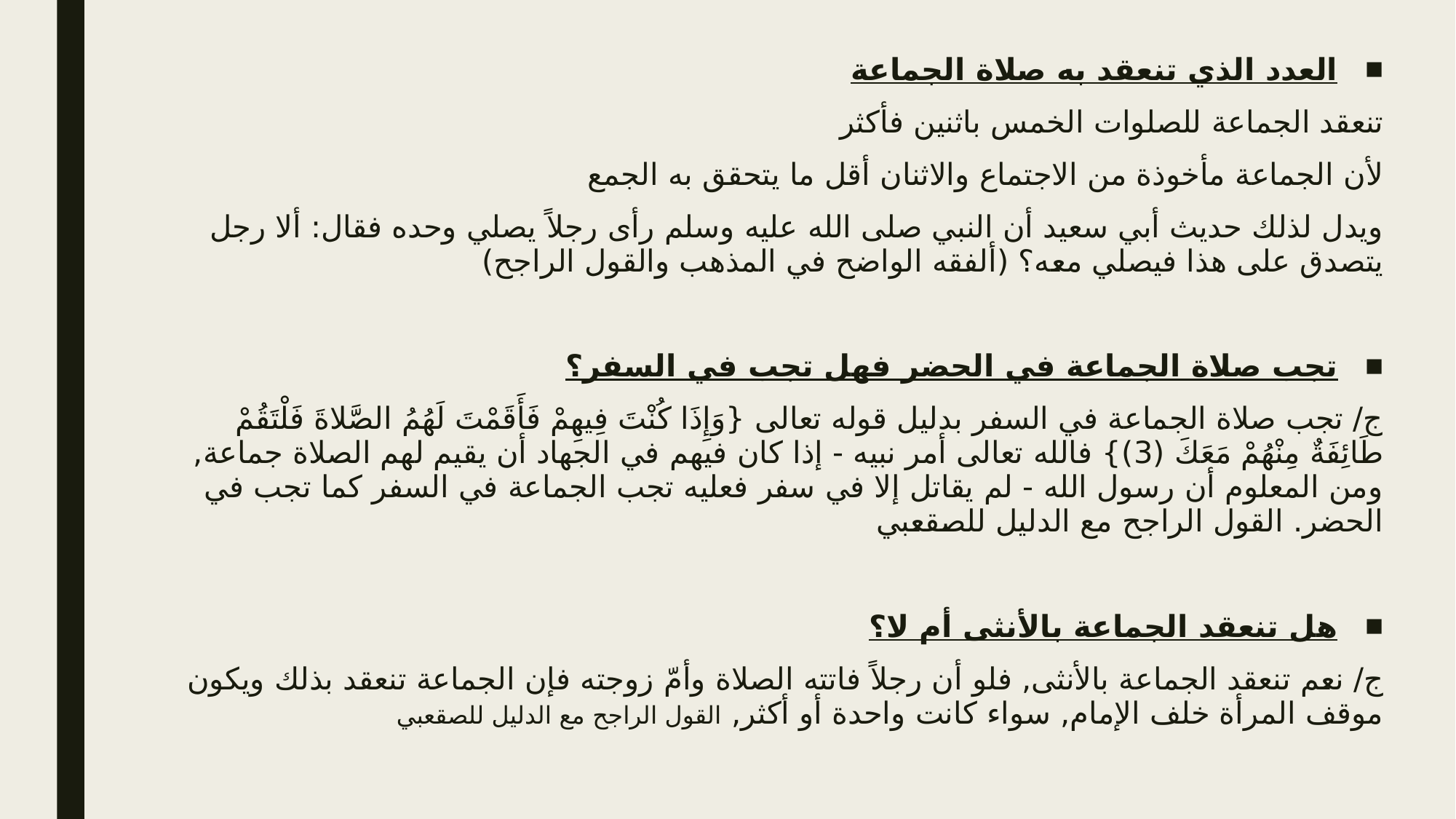

العدد الذي تنعقد به صلاة الجماعة
تنعقد الجماعة للصلوات الخمس باثنين فأكثر
لأن الجماعة مأخوذة من الاجتماع والاثنان أقل ما يتحقق به الجمع
ويدل لذلك حديث أبي سعيد أن النبي صلى الله عليه وسلم رأى رجلاً يصلي وحده فقال: ألا رجل يتصدق على هذا فيصلي معه؟ (ألفقه الواضح في المذهب والقول الراجح)

تجب صلاة الجماعة في الحضر فهل تجب في السفر؟
ج/ تجب صلاة الجماعة في السفر بدليل قوله تعالى {وَإِذَا كُنْتَ فِيهِمْ فَأَقَمْتَ لَهُمُ الصَّلاةَ فَلْتَقُمْ طَائِفَةٌ مِنْهُمْ مَعَكَ (3)} فالله تعالى أمر نبيه - إذا كان فيهم في الجهاد أن يقيم لهم الصلاة جماعة, ومن المعلوم أن رسول الله - لم يقاتل إلا في سفر فعليه تجب الجماعة في السفر كما تجب في الحضر. القول الراجح مع الدليل للصقعبي

هل تنعقد الجماعة بالأنثى أم لا؟
ج/ نعم تنعقد الجماعة بالأنثى, فلو أن رجلاً فاتته الصلاة وأمّ زوجته فإن الجماعة تنعقد بذلك ويكون موقف المرأة خلف الإمام, سواء كانت واحدة أو أكثر, القول الراجح مع الدليل للصقعبي

#